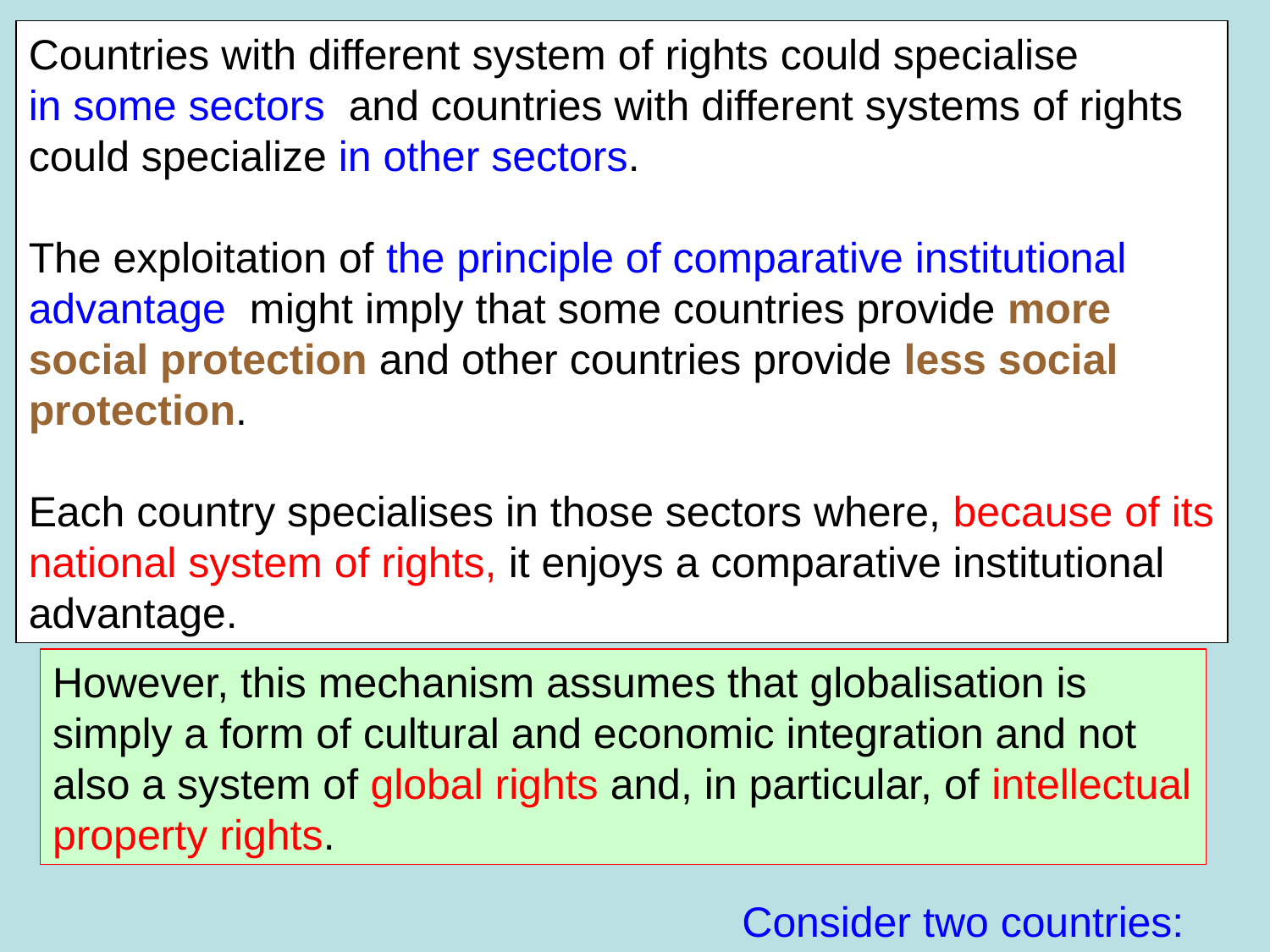

Countries with different system of rights could specialise
in some sectors  and countries with different systems of rights
could specialize in other sectors.

The exploitation of the principle of comparative institutional advantage  might imply that some countries provide more social protection and other countries provide less social protection.

Each country specialises in those sectors where, because of its national system of rights, it enjoys a comparative institutional advantage.
However, this mechanism assumes that globalisation is simply a form of cultural and economic integration and not also a system of global rights and, in particular, of intellectual property rights.
Consider two countries: